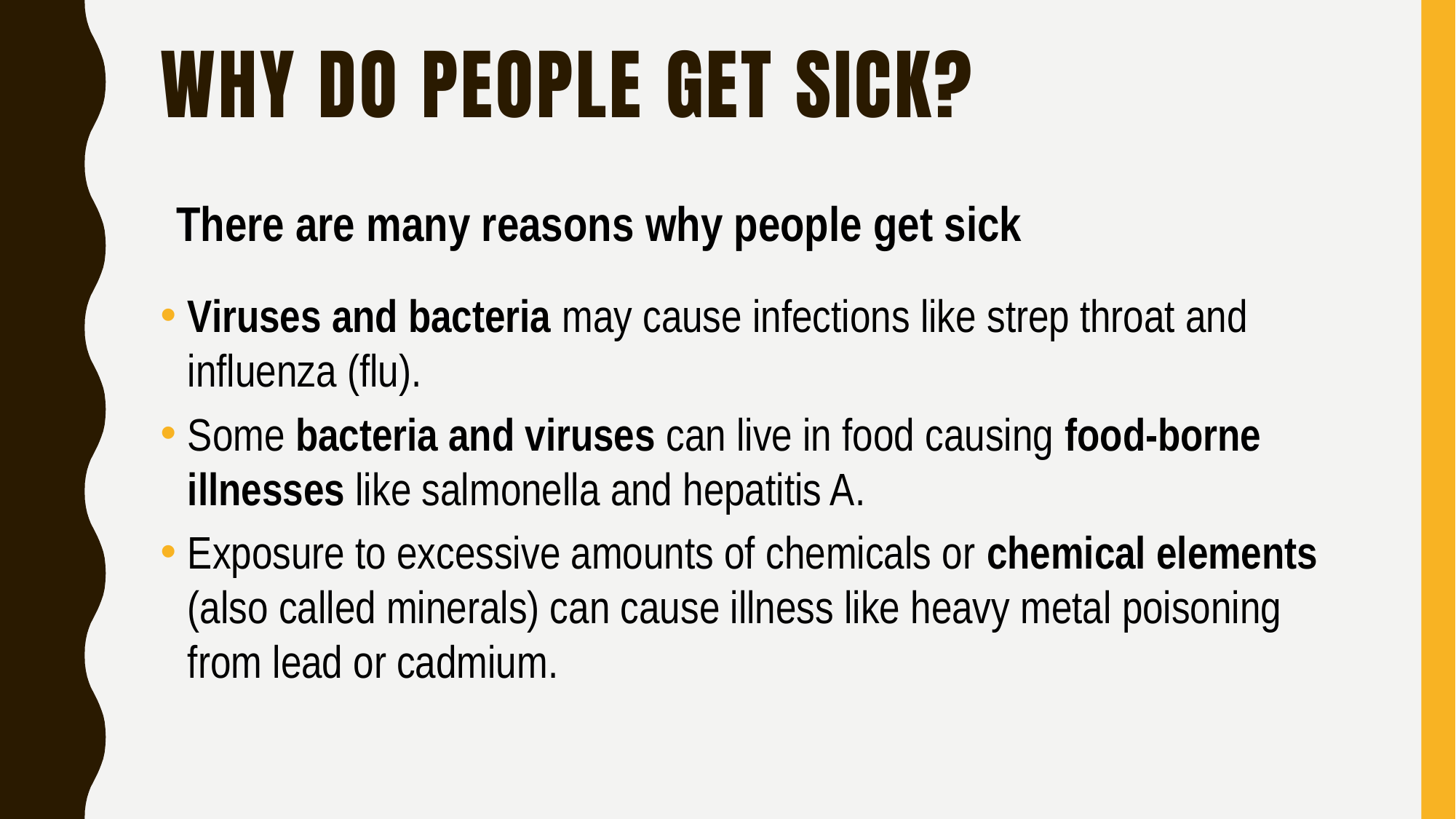

# Why do people get sick?
There are many reasons why people get sick

Viruses and bacteria may cause infections like strep throat and influenza (flu).
Some bacteria and viruses can live in food causing food-borne illnesses like salmonella and hepatitis A.
Exposure to excessive amounts of chemicals or chemical elements (also called minerals) can cause illness like heavy metal poisoning from lead or cadmium.